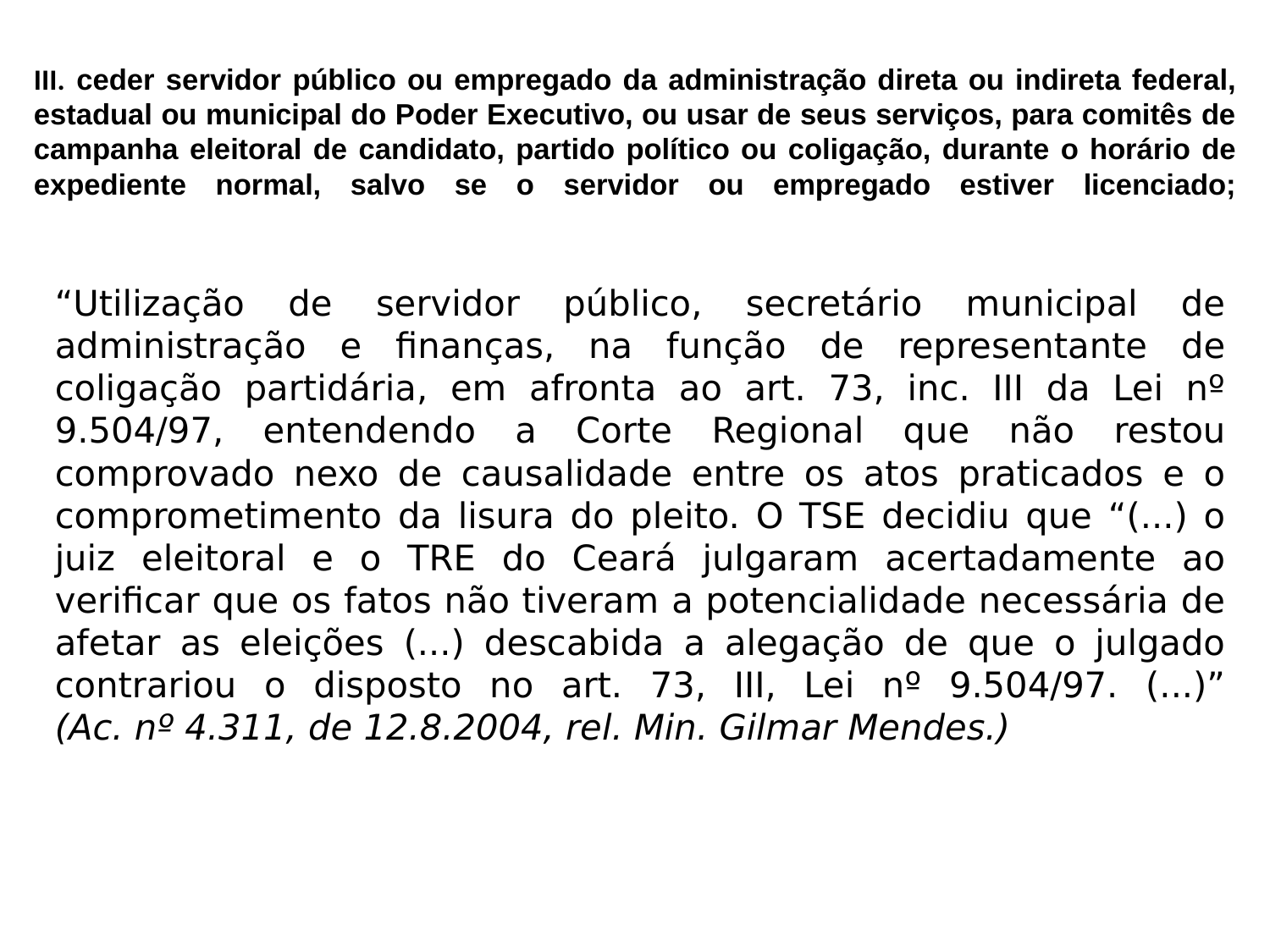

# III. ceder servidor público ou empregado da administração direta ou indireta federal, estadual ou municipal do Poder Executivo, ou usar de seus serviços, para comitês de campanha eleitoral de candidato, partido político ou coligação, durante o horário de expediente normal, salvo se o servidor ou empregado estiver licenciado;
“Utilização de servidor público, secretário municipal de administração e finanças, na função de representante de coligação partidária, em afronta ao art. 73, inc. III da Lei nº 9.504/97, entendendo a Corte Regional que não restou comprovado nexo de causalidade entre os atos praticados e o comprometimento da lisura do pleito. O TSE decidiu que “(...) o juiz eleitoral e o TRE do Ceará julgaram acertadamente ao verificar que os fatos não tiveram a potencialidade necessária de afetar as eleições (...) descabida a alegação de que o julgado contrariou o disposto no art. 73, III, Lei nº 9.504/97. (...)”
(Ac. nº 4.311, de 12.8.2004, rel. Min. Gilmar Mendes.)